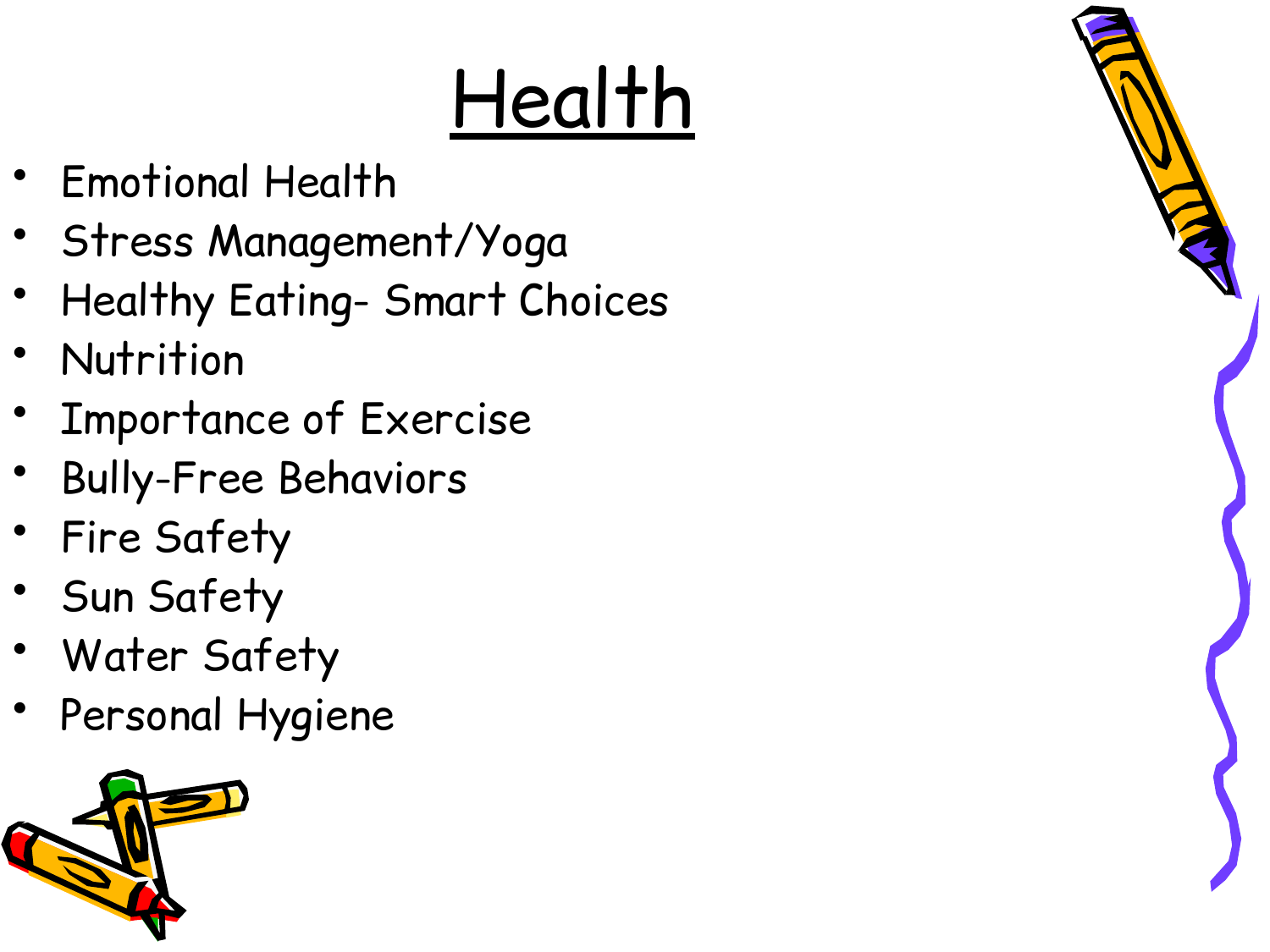

# Health
Emotional Health
Stress Management/Yoga
Healthy Eating- Smart Choices
Nutrition
Importance of Exercise
Bully-Free Behaviors
Fire Safety
Sun Safety
Water Safety
Personal Hygiene